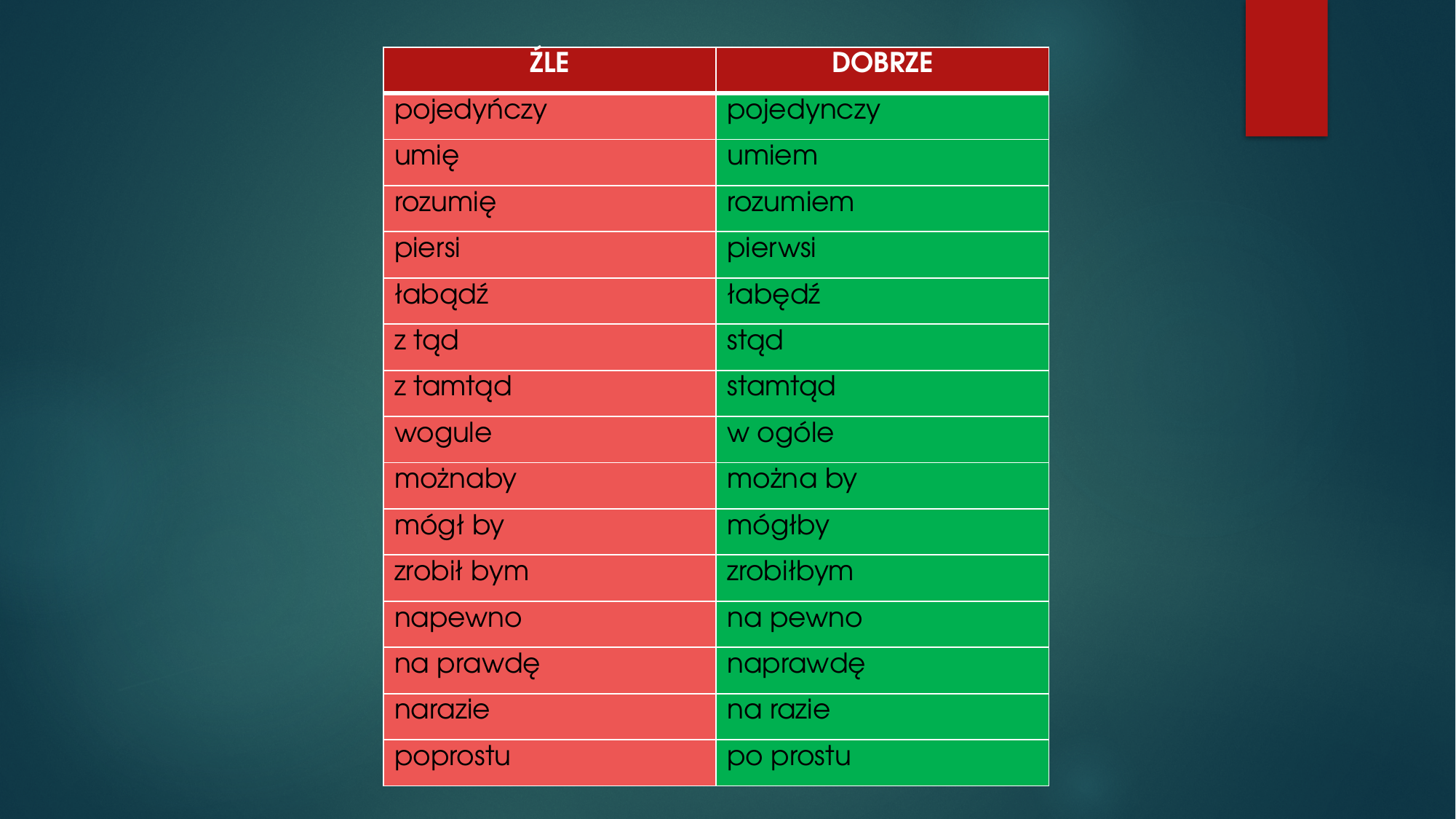

| ŹLE | DOBRZE |
| --- | --- |
| pojedyńczy | pojedynczy |
| umię | umiem |
| rozumię | rozumiem |
| piersi | pierwsi |
| łabądź | łabędź |
| z tąd | stąd |
| z tamtąd | stamtąd |
| wogule | w ogóle |
| możnaby | można by |
| mógł by | mógłby |
| zrobił bym | zrobiłbym |
| napewno | na pewno |
| na prawdę | naprawdę |
| narazie | na razie |
| poprostu | po prostu |